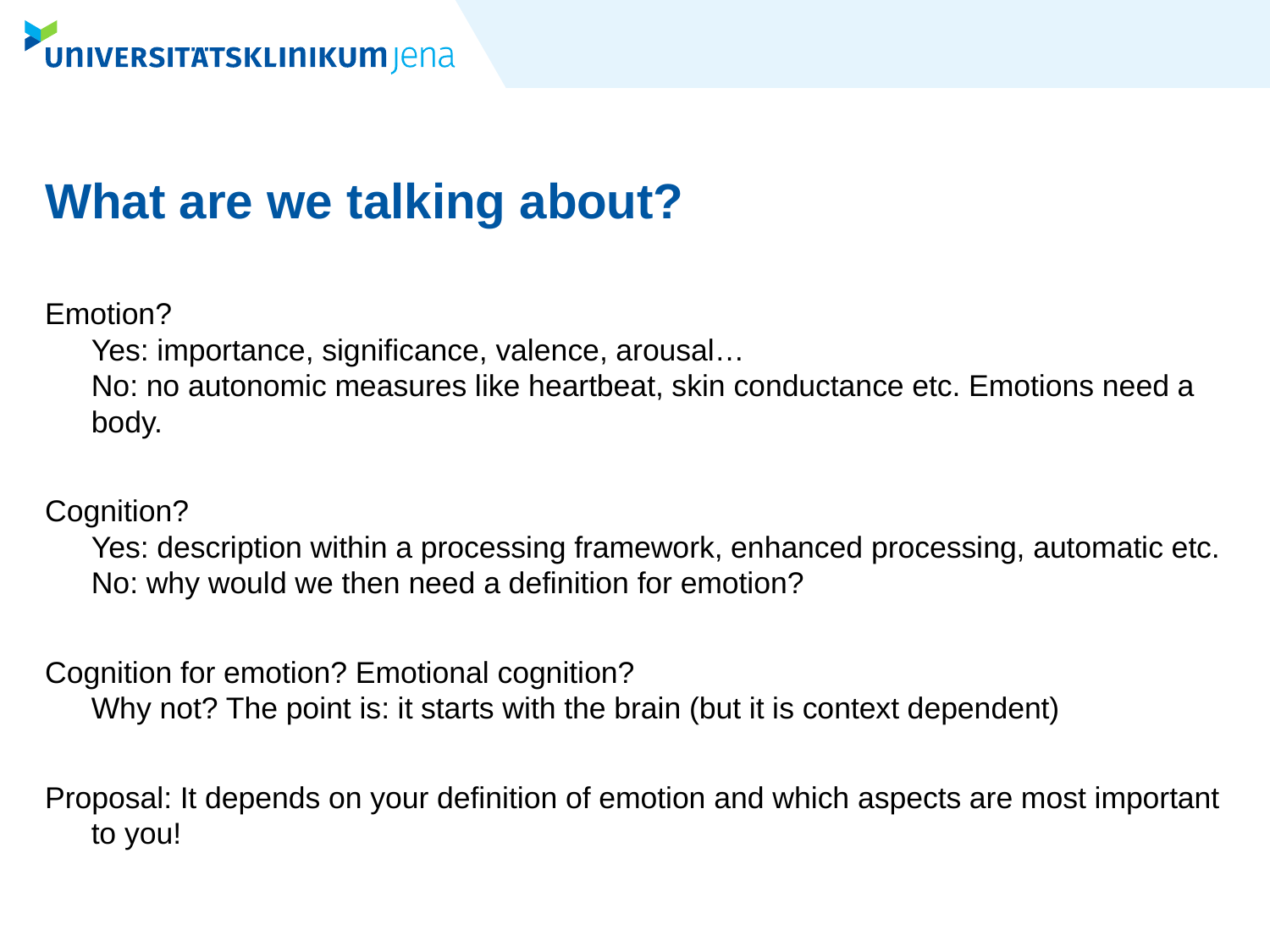

# What are we talking about?
Emotion?
Yes: importance, significance, valence, arousal…
No: no autonomic measures like heartbeat, skin conductance etc. Emotions need a body.

Cognition?
Yes: description within a processing framework, enhanced processing, automatic etc.
No: why would we then need a definition for emotion?

Cognition for emotion? Emotional cognition?
Why not? The point is: it starts with the brain (but it is context dependent)

Proposal: It depends on your definition of emotion and which aspects are most important to you!